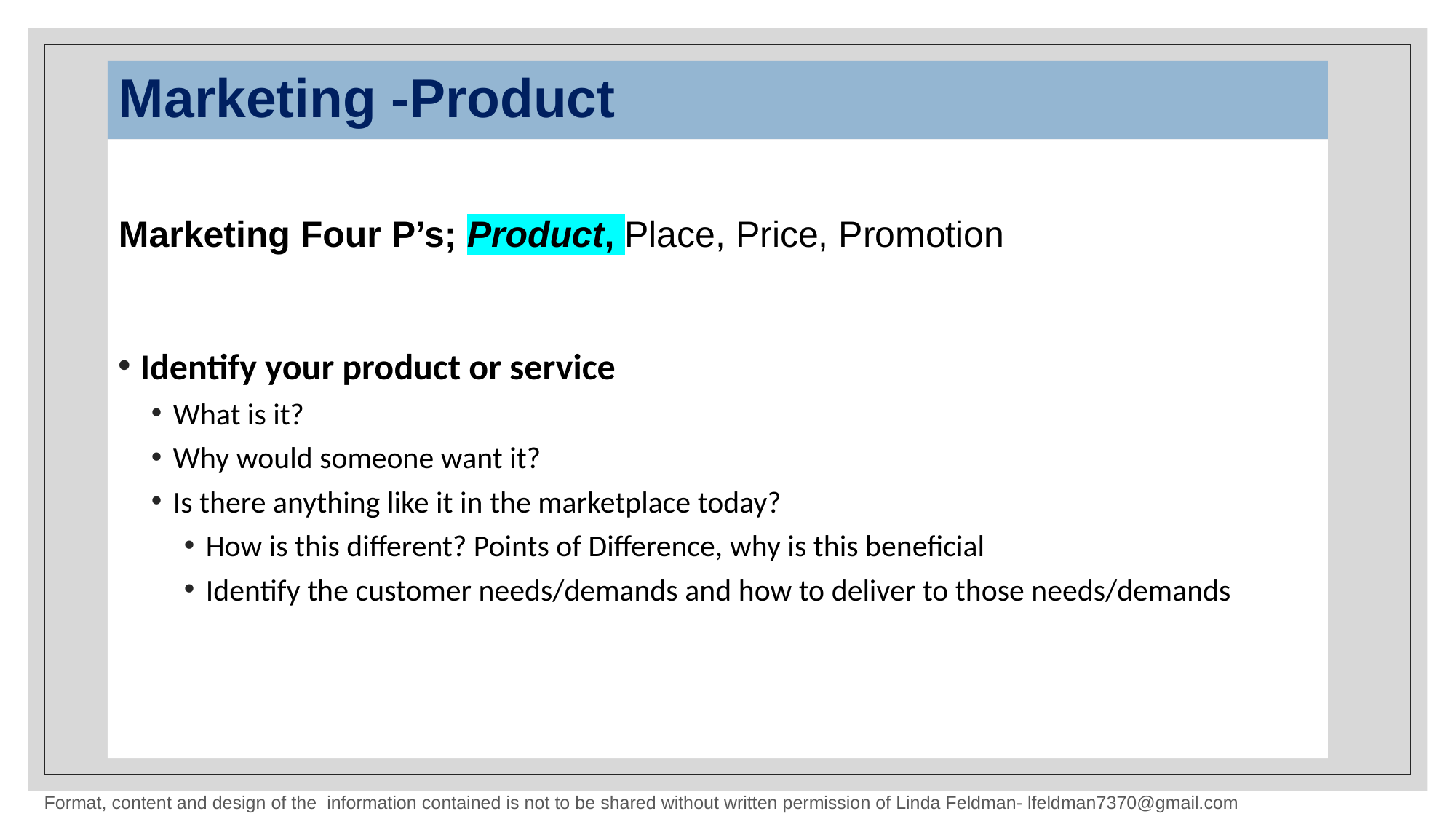

# Marketing -Product

Marketing Four P’s; Product, Place, Price, Promotion

Identify your product or service
What is it?
Why would someone want it?
Is there anything like it in the marketplace today?
How is this different? Points of Difference, why is this beneficial
Identify the customer needs/demands and how to deliver to those needs/demands

Format, content and design of the  information contained is not to be shared without written permission of Linda Feldman- lfeldman7370@gmail.com